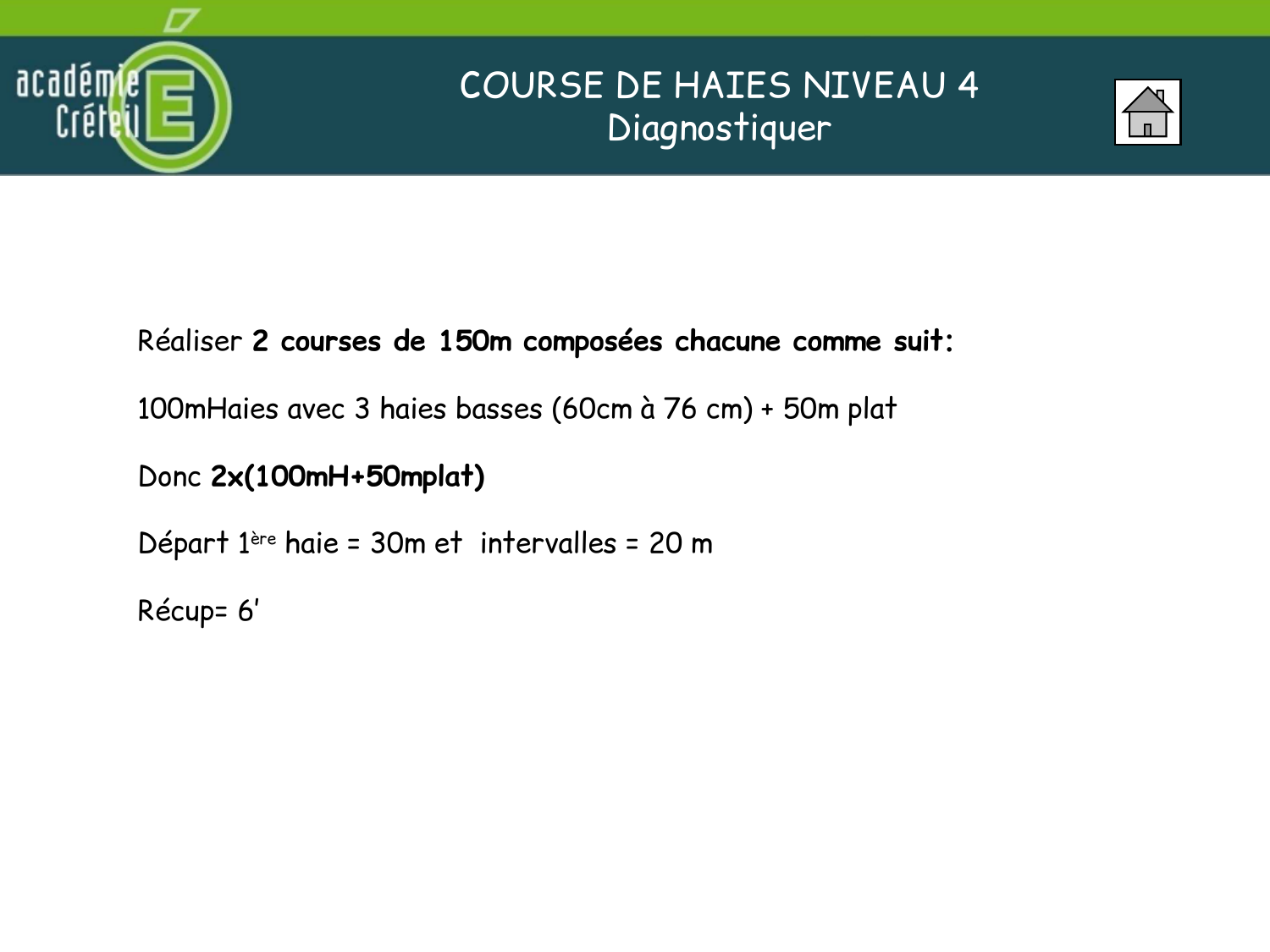

COURSE DE HAIES NIVEAU 4
Diagnostiquer

Réaliser 2 courses de 150m composées chacune comme suit:

100mHaies avec 3 haies basses (60cm à 76 cm) + 50m plat

Donc 2x(100mH+50mplat)

Départ 1ère haie = 30m et  intervalles = 20 m

Récup= 6’